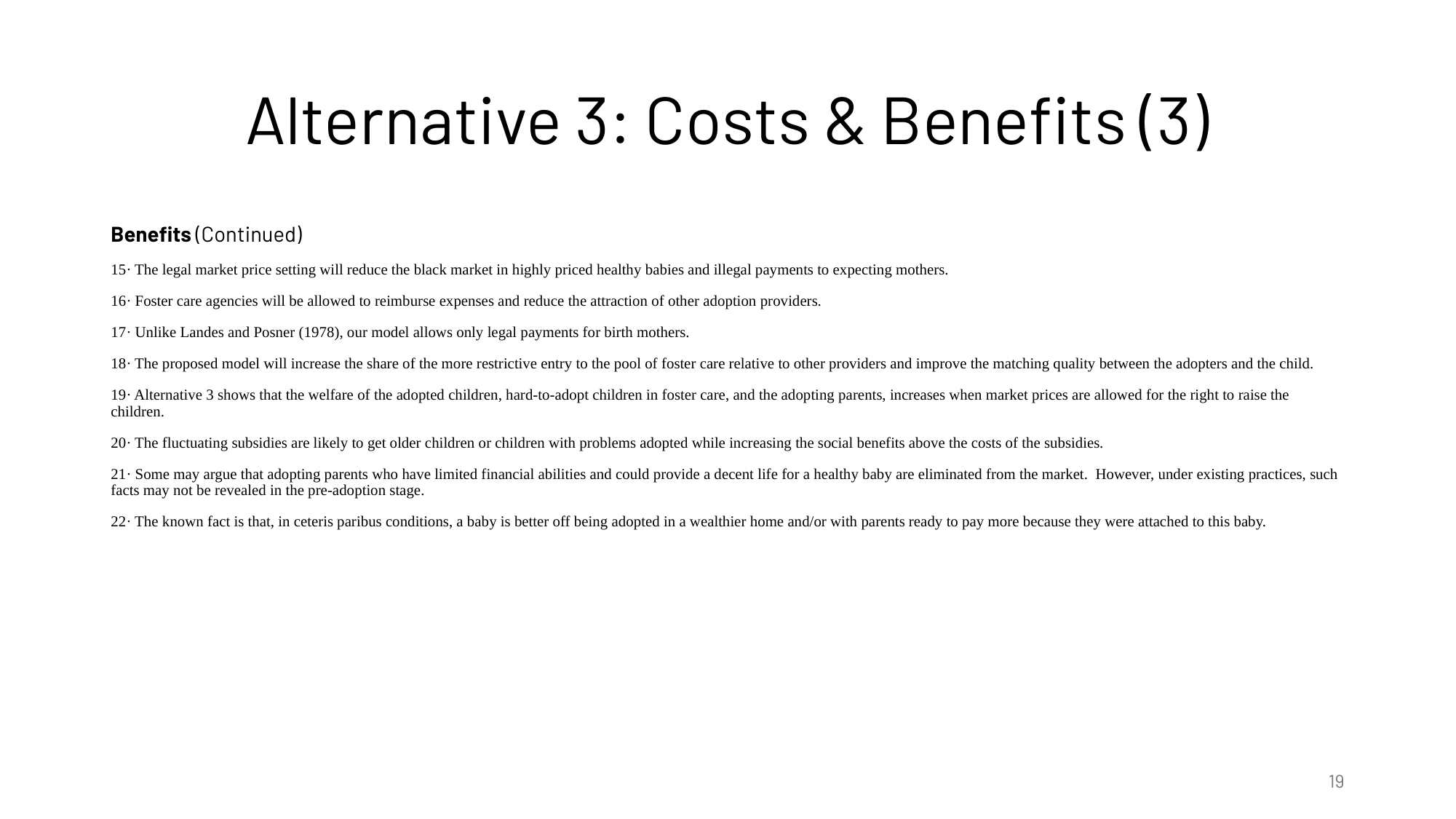

# Alternative 3: Costs & Benefits (3)
Benefits (Continued)
15· The legal market price setting will reduce the black market in highly priced healthy babies and illegal payments to expecting mothers.
16· Foster care agencies will be allowed to reimburse expenses and reduce the attraction of other adoption providers.
17· Unlike Landes and Posner (1978), our model allows only legal payments for birth mothers.
18· The proposed model will increase the share of the more restrictive entry to the pool of foster care relative to other providers and improve the matching quality between the adopters and the child.
19· Alternative 3 shows that the welfare of the adopted children, hard-to-adopt children in foster care, and the adopting parents, increases when market prices are allowed for the right to raise the children.
20· The fluctuating subsidies are likely to get older children or children with problems adopted while increasing the social benefits above the costs of the subsidies.
21· Some may argue that adopting parents who have limited financial abilities and could provide a decent life for a healthy baby are eliminated from the market.  However, under existing practices, such facts may not be revealed in the pre-adoption stage.
22· The known fact is that, in ceteris paribus conditions, a baby is better off being adopted in a wealthier home and/or with parents ready to pay more because they were attached to this baby.

19